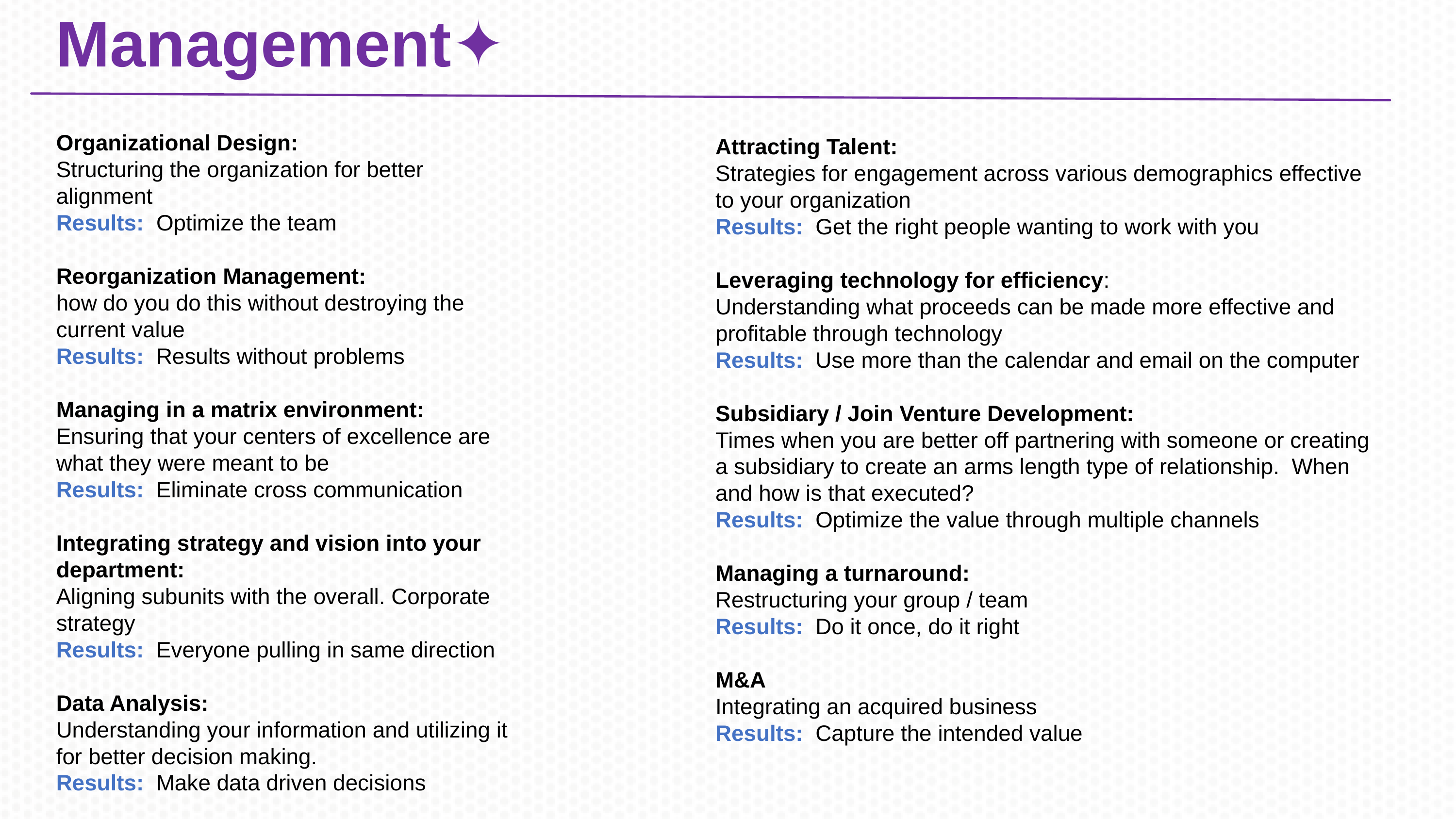

Management✦

Organizational Design:
Structuring the organization for better alignment
Results:  Optimize the team

Reorganization Management:
how do you do this without destroying the current value
Results:  Results without problems

Managing in a matrix environment:
Ensuring that your centers of excellence are what they were meant to be
Results:  Eliminate cross communication

Integrating strategy and vision into your department:
Aligning subunits with the overall. Corporate strategy
Results:  Everyone pulling in same direction

Data Analysis:
Understanding your information and utilizing it for better decision making.
Results:  Make data driven decisions

Attracting Talent:
Strategies for engagement across various demographics effective to your organization
Results:  Get the right people wanting to work with you

Leveraging technology for efficiency:
Understanding what proceeds can be made more effective and profitable through technology
Results:  Use more than the calendar and email on the computer

Subsidiary / Join Venture Development:
Times when you are better off partnering with someone or creating a subsidiary to create an arms length type of relationship.  When and how is that executed?
Results:  Optimize the value through multiple channels

Managing a turnaround:
Restructuring your group / team
Results:  Do it once, do it right

M&A
Integrating an acquired business
Results:  Capture the intended value